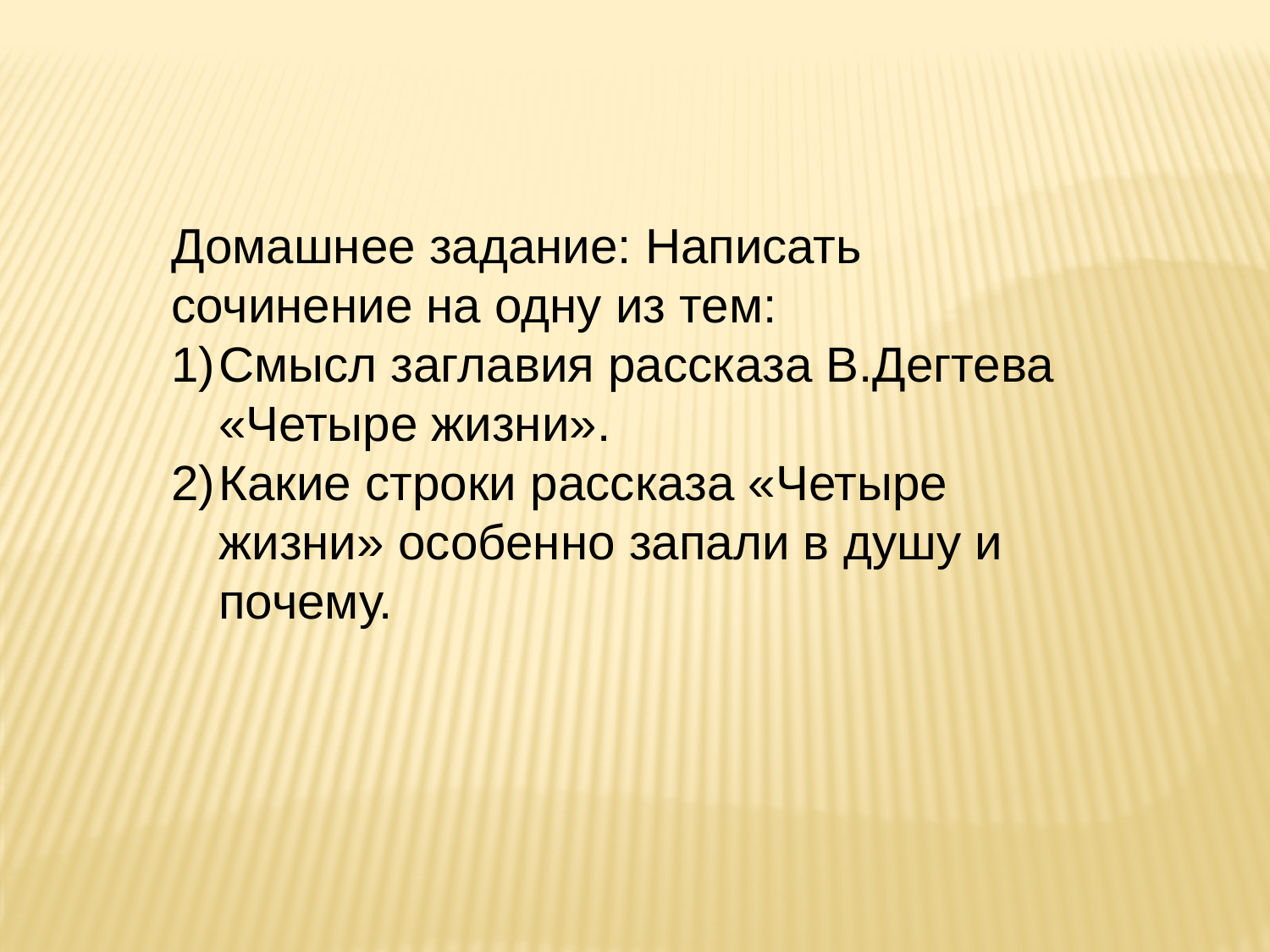

Домашнее задание: Написать сочинение на одну из тем:
Смысл заглавия рассказа В.Дегтева «Четыре жизни».
Какие строки рассказа «Четыре жизни» особенно запали в душу и почему.